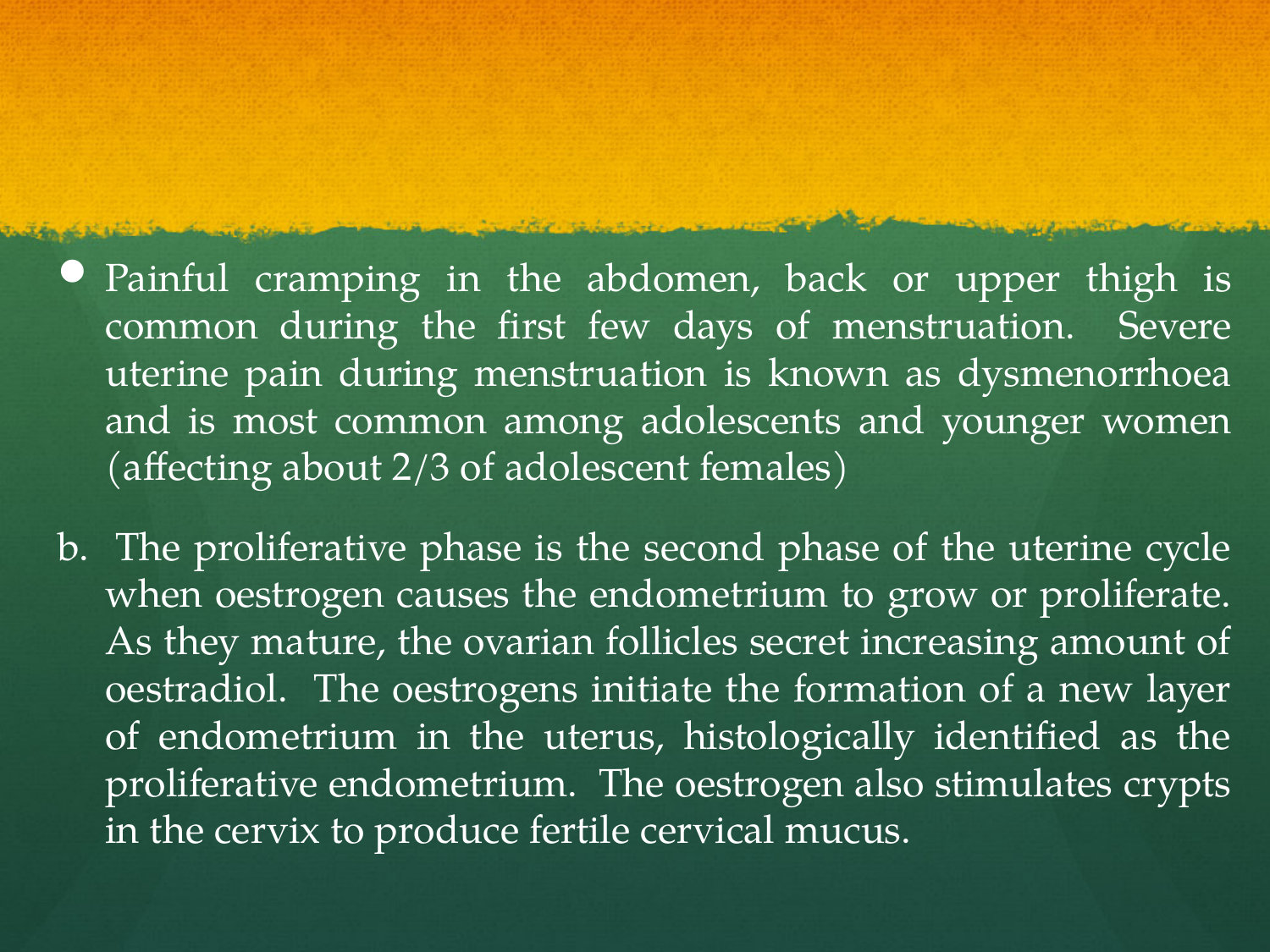

Painful cramping in the abdomen, back or upper thigh is common during the first few days of menstruation.  Severe uterine pain during menstruation is known as dysmenorrhoea and is most common among adolescents and younger women (affecting about 2/3 of adolescent females)
b.  The proliferative phase is the second phase of the uterine cycle when oestrogen causes the endometrium to grow or proliferate. As they mature, the ovarian follicles secret increasing amount of oestradiol.  The oestrogens initiate the formation of a new layer of endometrium in the uterus, histologically identified as the proliferative endometrium.  The oestrogen also stimulates crypts in the cervix to produce fertile cervical mucus.